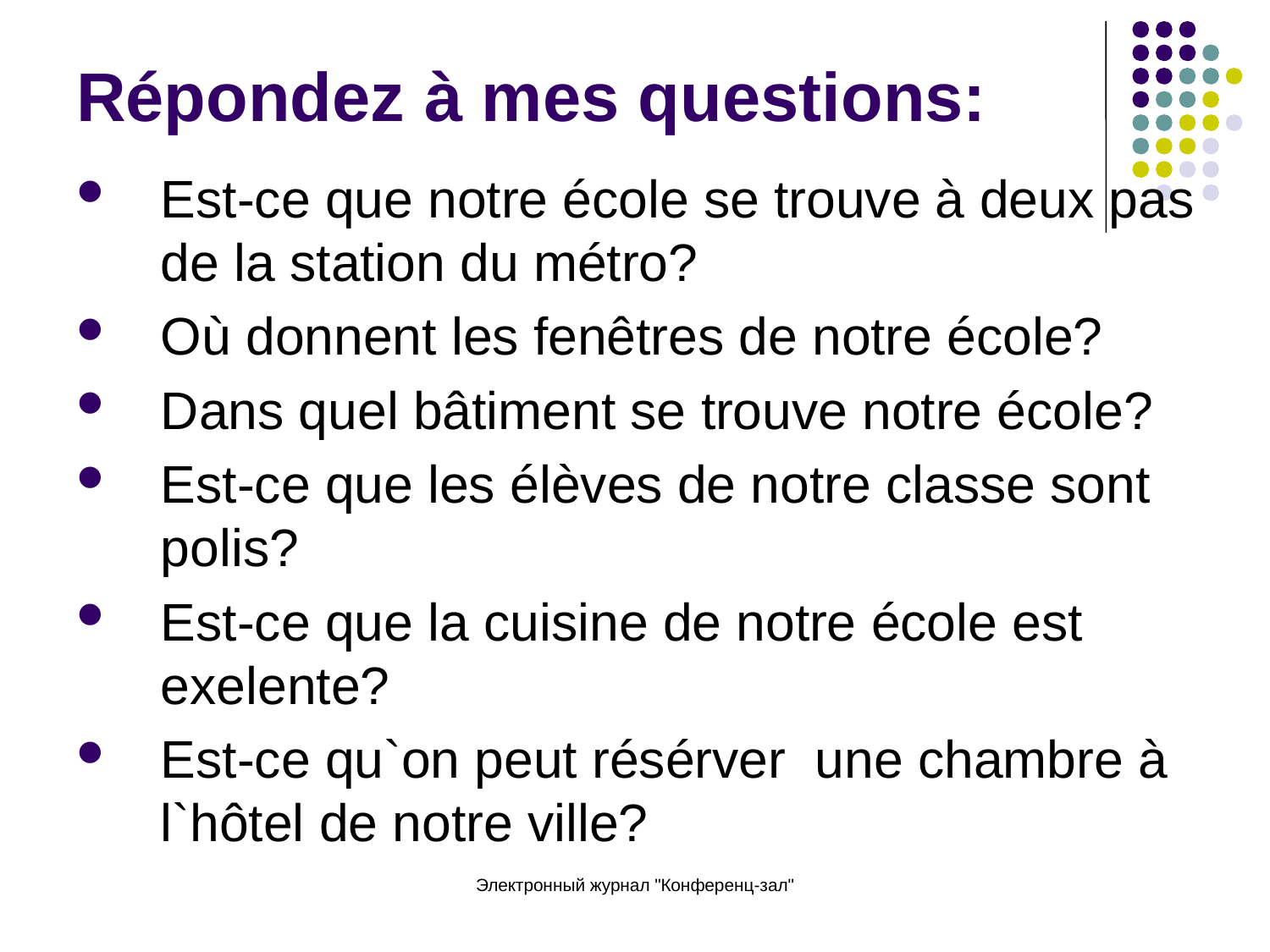

# Répondez à mes questions:
Est-ce que notre école se trouve à deux pas de la station du métro?
Où donnent les fenêtres de notre école?
Dans quel bâtiment se trouve notre école?
Est-ce que les élèves de notre classe sont polis?
Est-ce que la cuisine de notre école est exelente?
Est-ce qu`on peut résérver  une chambre à l`hôtel de notre ville?
Электронный журнал "Конференц-зал"